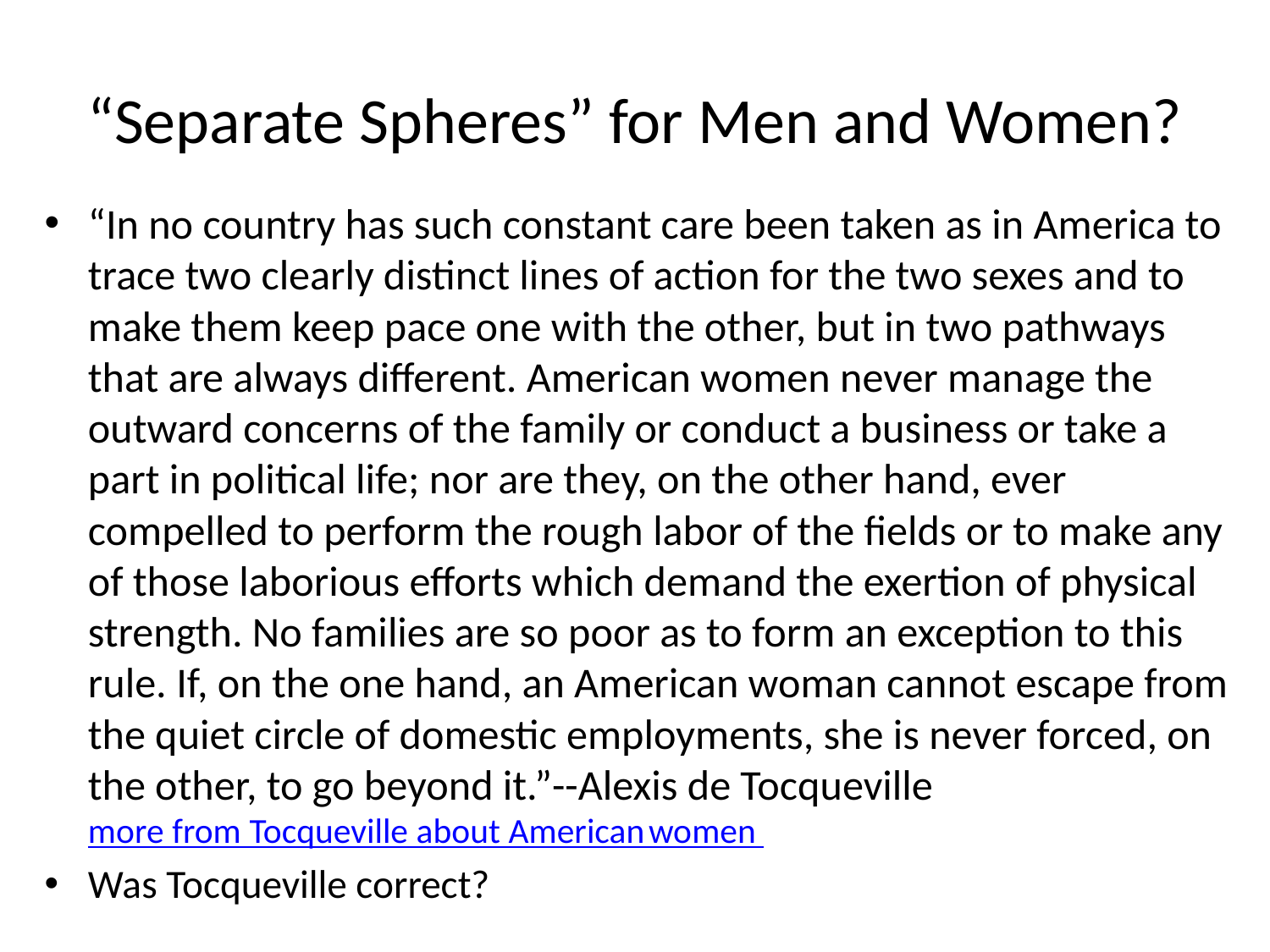

# “Separate Spheres” for Men and Women?
“In no country has such constant care been taken as in America to trace two clearly distinct lines of action for the two sexes and to make them keep pace one with the other, but in two pathways that are always different. American women never manage the outward concerns of the family or conduct a business or take a part in political life; nor are they, on the other hand, ever compelled to perform the rough labor of the fields or to make any of those laborious efforts which demand the exertion of physical strength. No families are so poor as to form an exception to this rule. If, on the one hand, an American woman cannot escape from the quiet circle of domestic employments, she is never forced, on the other, to go beyond it.”--Alexis de Tocqueville
more from Tocqueville about American women
Was Tocqueville correct?